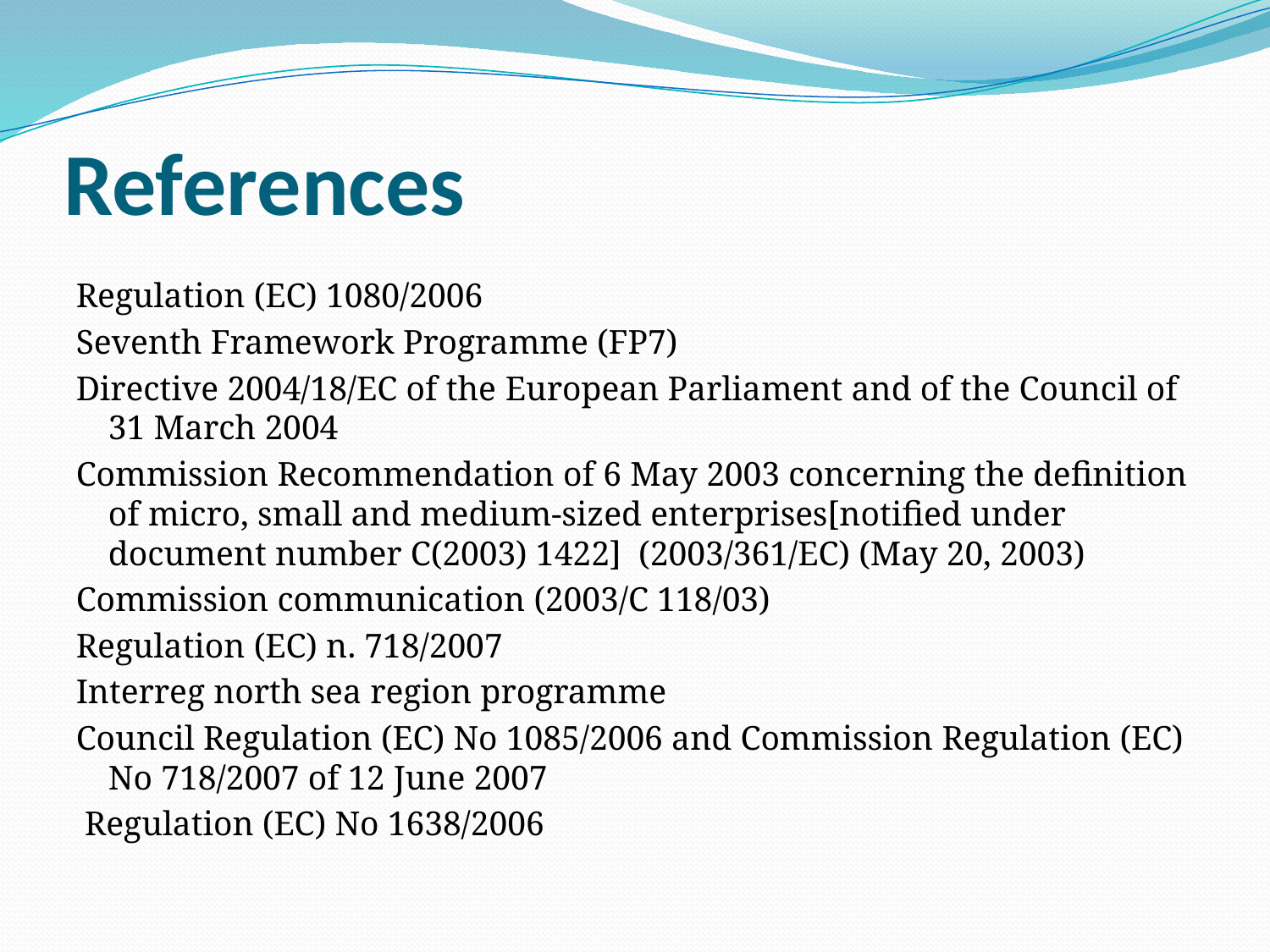

# References
Regulation (EC) 1080/2006
Seventh Framework Programme (FP7)
Directive 2004/18/EC of the European Parliament and of the Council of 31 March 2004
Commission Recommendation of 6 May 2003 concerning the definition of micro, small and medium-sized enterprises[notified under document number C(2003) 1422]  (2003/361/EC) (May 20, 2003)
Commission communication (2003/C 118/03)
Regulation (EC) n. 718/2007
Interreg north sea region programme
Council Regulation (EC) No 1085/2006 and Commission Regulation (EC) No 718/2007 of 12 June 2007
 Regulation (EC) No 1638/2006